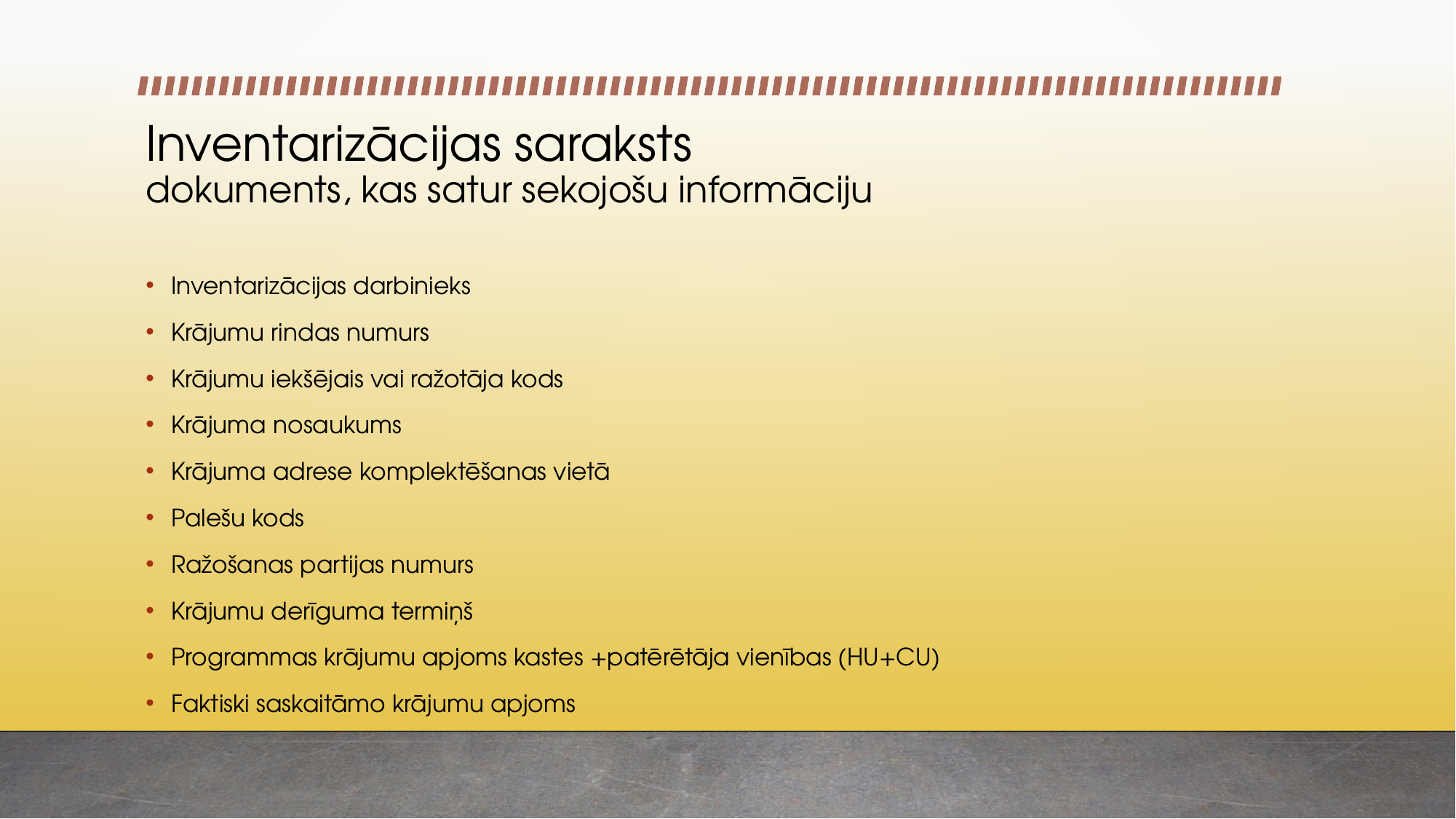

# Inventarizācijas saraksts dokuments, kas satur sekojošu informāciju
Inventarizācijas darbinieks
Krājumu rindas numurs
Krājumu iekšējais vai ražotāja kods
Krājuma nosaukums
Krājuma adrese komplektēšanas vietā
Palešu kods
Ražošanas partijas numurs
Krājumu derīguma termiņš
Programmas krājumu apjoms kastes +patērētāja vienības (HU+CU)
Faktiski saskaitāmo krājumu apjoms